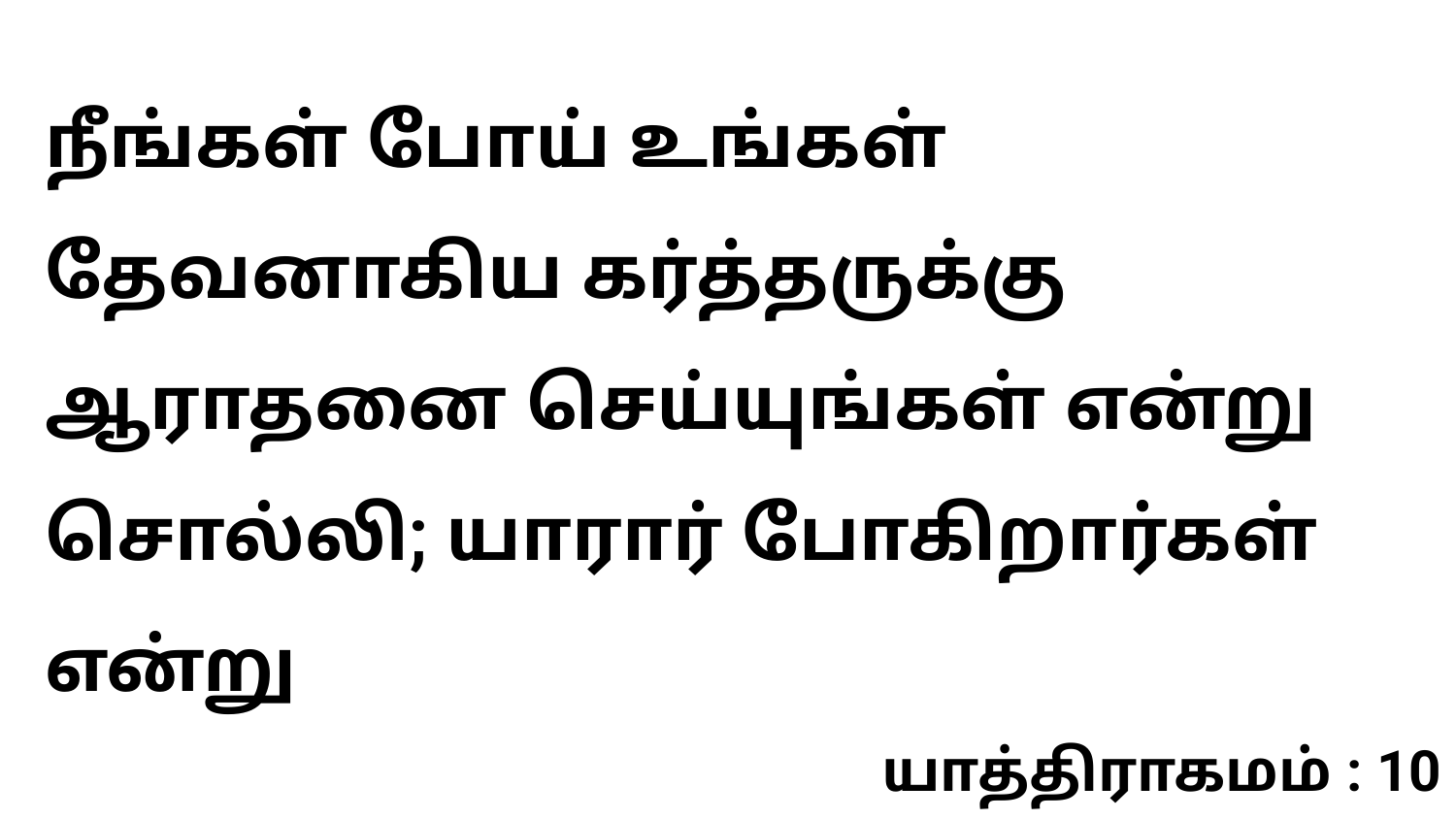

நீங்கள் போய் உங்கள் தேவனாகிய கர்த்தருக்கு ஆராதனை செய்யுங்கள் என்று சொல்லி; யாரார் போகிறார்கள் என்று
யாத்திராகமம் : 10